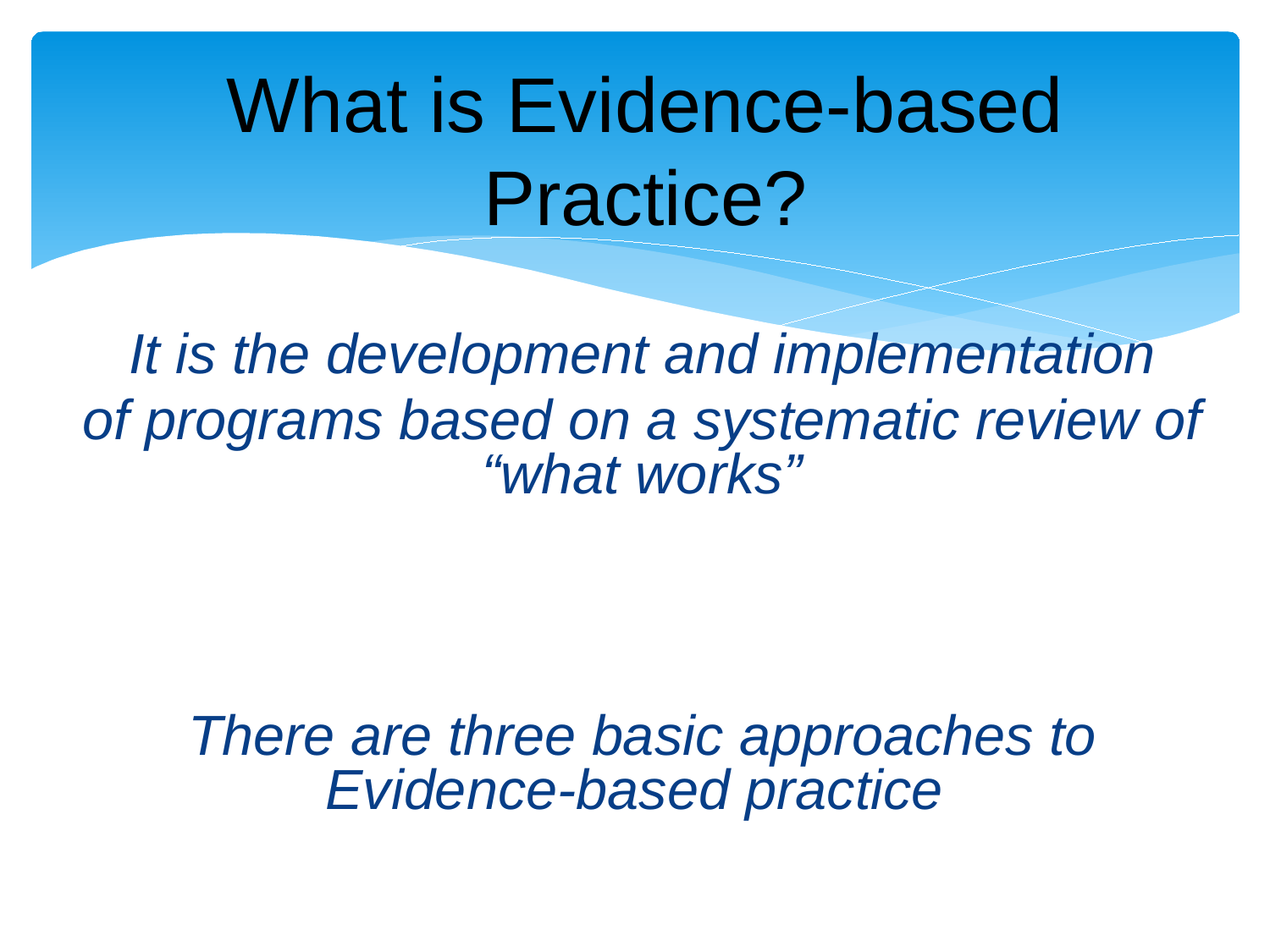

# What is Evidence-based Practice?

It is the development and implementation
of programs based on a systematic review of “what works”

There are three basic approaches to Evidence-based practice